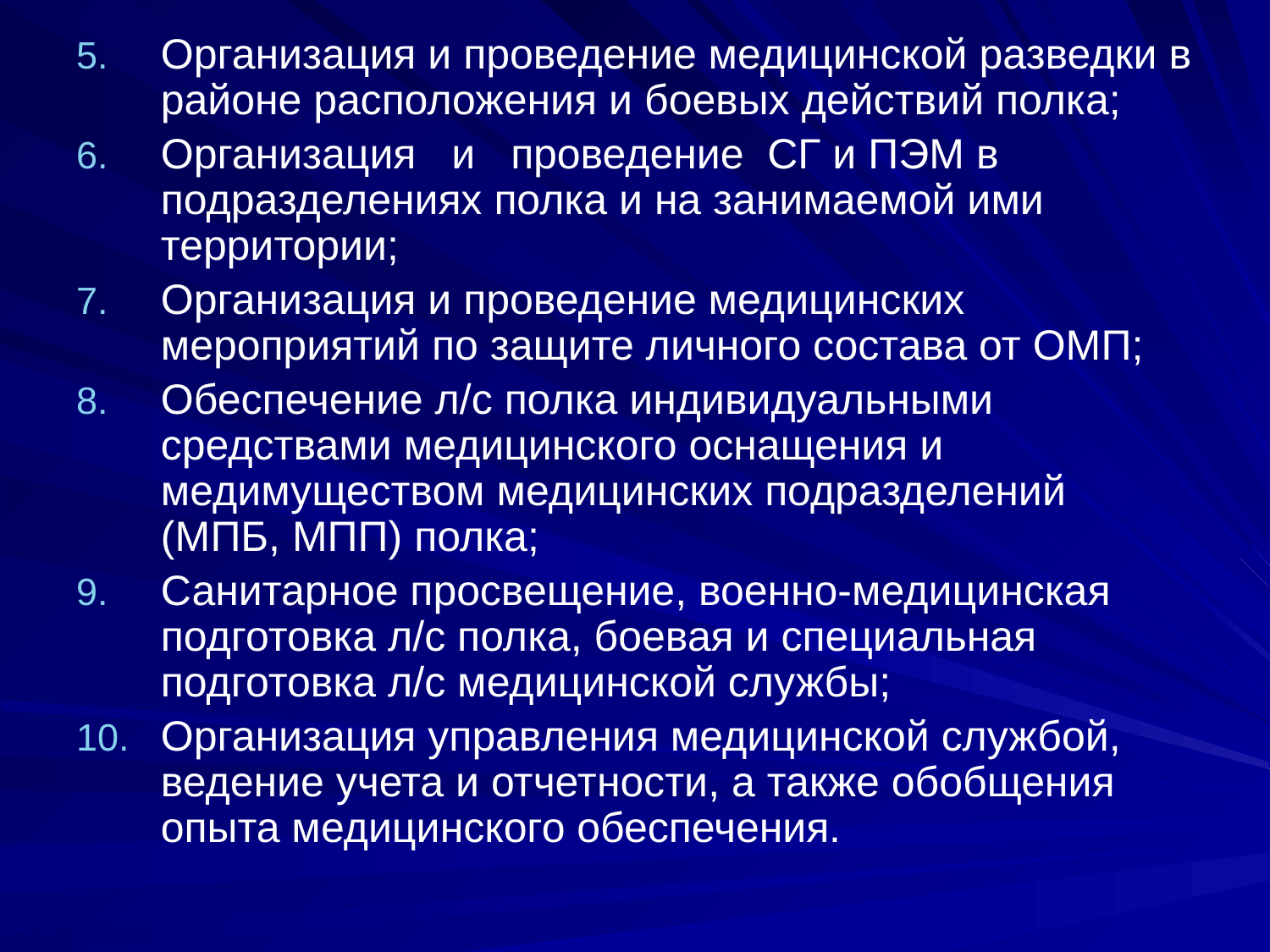

Организация и проведение медицинской разведки в районе расположения и боевых действий полка;
Организация   и   проведение  СГ и ПЭМ в подразделениях полка и на занимаемой ими территории;
Организация и проведение медицинских мероприятий по защите личного состава от ОМП;
Обеспечение л/с полка индивидуальными средствами медицинского оснащения и медимуществом медицинских подразделений (МПБ, МПП) полка;
Санитарное просвещение, военно-медицинская подготовка л/с полка, боевая и специальная подготовка л/с медицинской службы;
Организация управления медицинской службой, ведение учета и отчетности, а также обобщения опыта медицинского обеспечения.